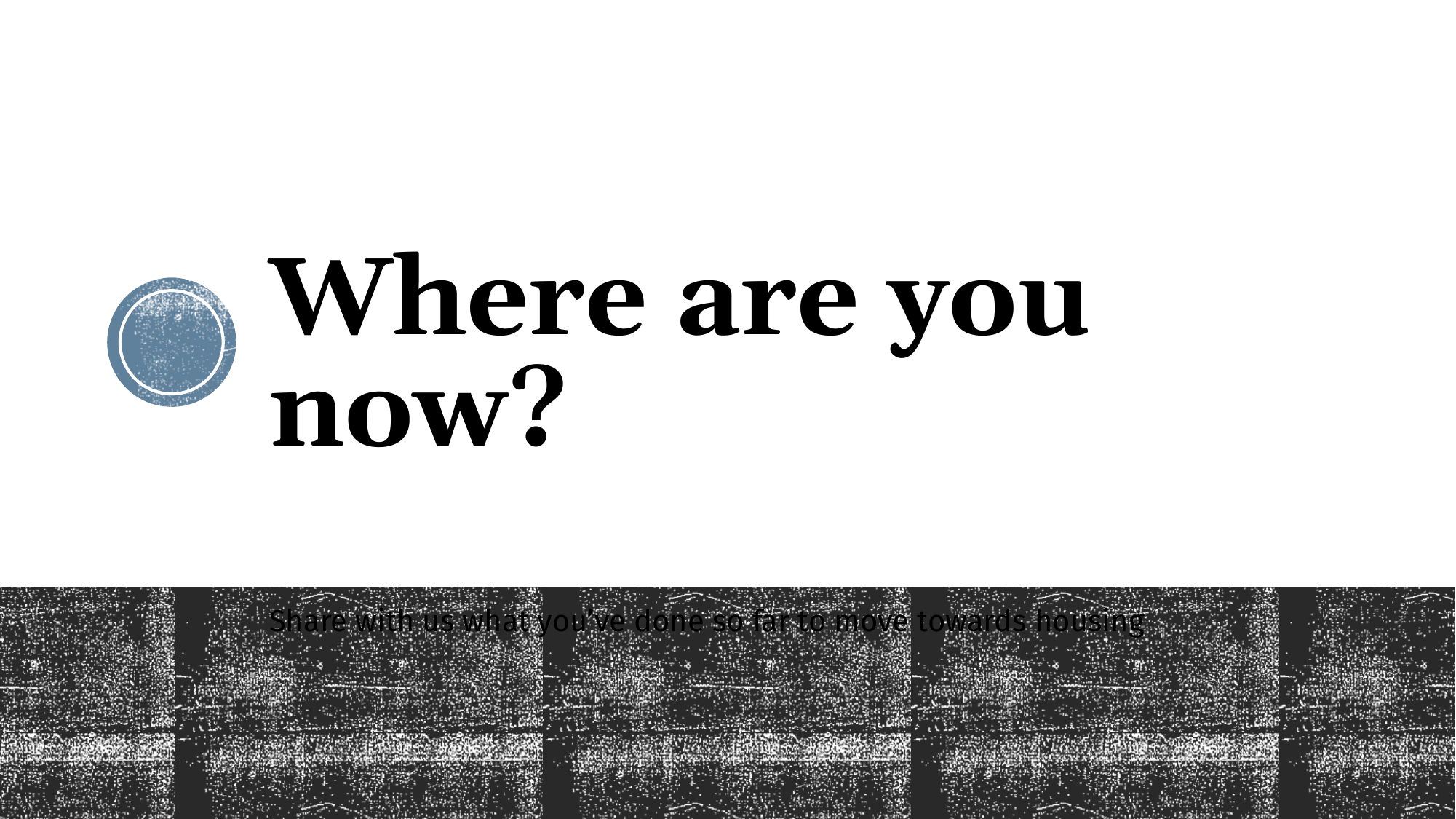

# Where are you now?
Share with us what you’ve done so far to move towards housing